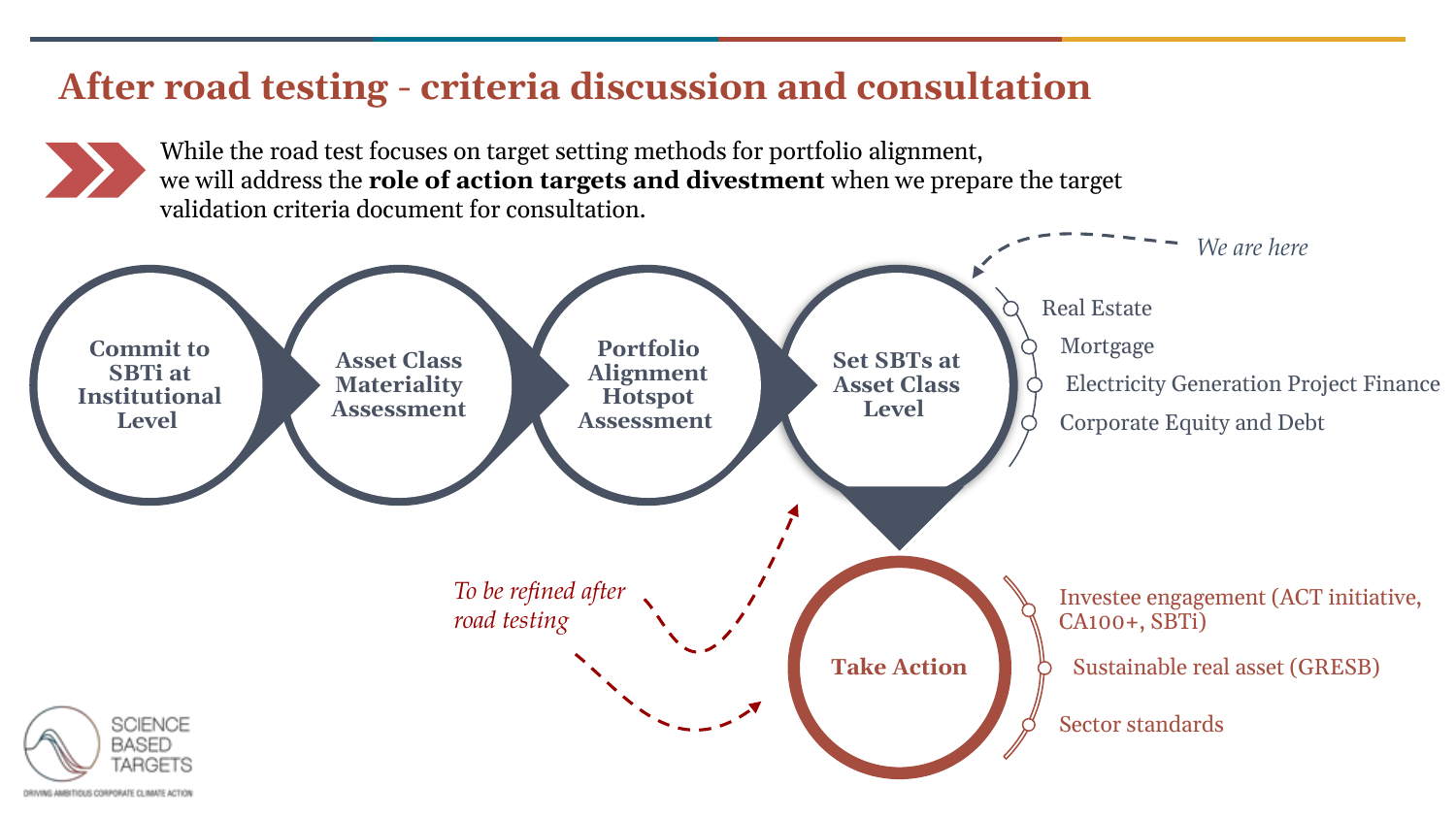

After road testing - criteria discussion and consultation
While the road test focuses on target setting methods for portfolio alignment,
we will address the role of action targets and divestment when we prepare the target validation criteria document for consultation.

Set SBTs at Asset Class Level
Commit to SBTi at Institutional Level
Asset Class Materiality Assessment
Portfolio Alignment Hotspot Assessment

We are here

  Real Estate

  Mortgage

  Electricity Generation Project Finance

  Corporate Equity and Debt

Investee engagement (ACT initiative, CA100+, SBTi)

Sustainable real asset (GRESB)

Sector standards

To be refined after road testing

Take Action